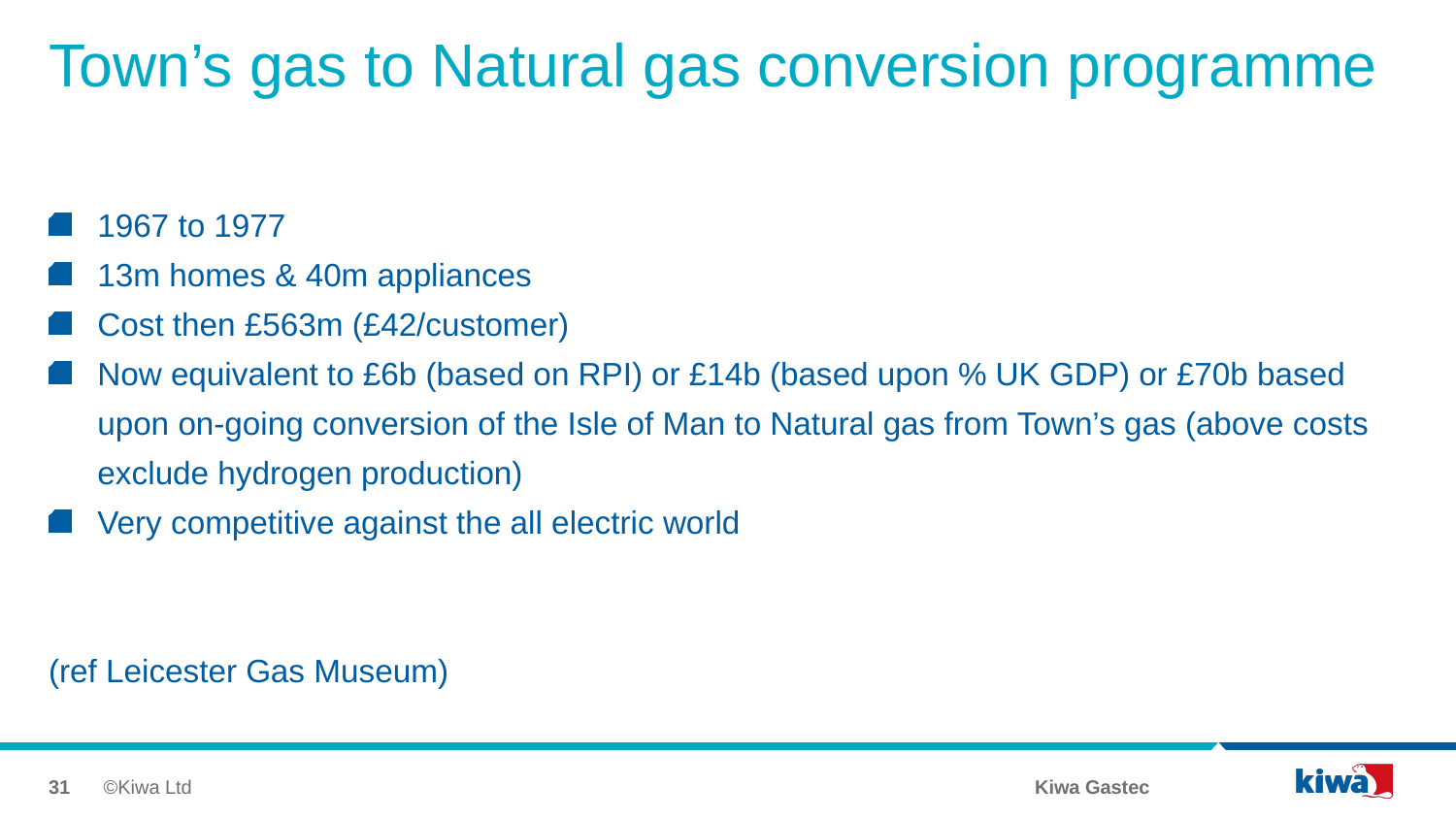

# Town’s gas to Natural gas conversion programme
1967 to 1977
13m homes & 40m appliances
Cost then £563m (£42/customer)
Now equivalent to £6b (based on RPI) or £14b (based upon % UK GDP) or £70b based upon on-going conversion of the Isle of Man to Natural gas from Town’s gas (above costs exclude hydrogen production)
Very competitive against the all electric world

(ref Leicester Gas Museum)

31
©Kiwa Ltd
Kiwa Gastec